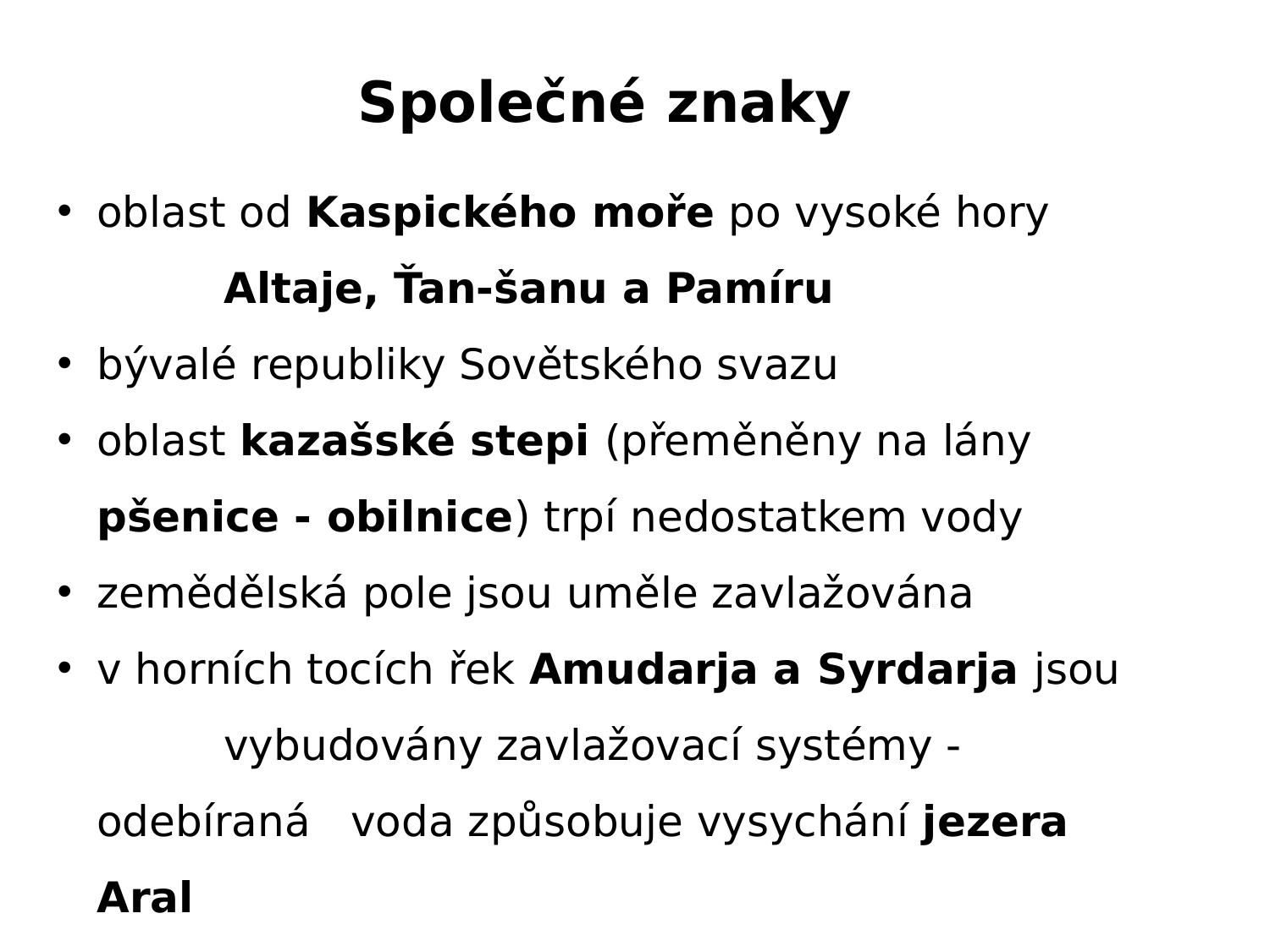

Společné znaky

oblast od Kaspického moře po vysoké hory 		Altaje, Ťan-šanu a Pamíru
bývalé republiky Sovětského svazu
oblast kazašské stepi (přeměněny na lány 	pšenice - obilnice) trpí nedostatkem vody
zemědělská pole jsou uměle zavlažována
v horních tocích řek Amudarja a Syrdarja jsou 	vybudovány zavlažovací systémy - odebíraná 	voda způsobuje vysychání jezera Aral
většina obyvatel vyznává islám